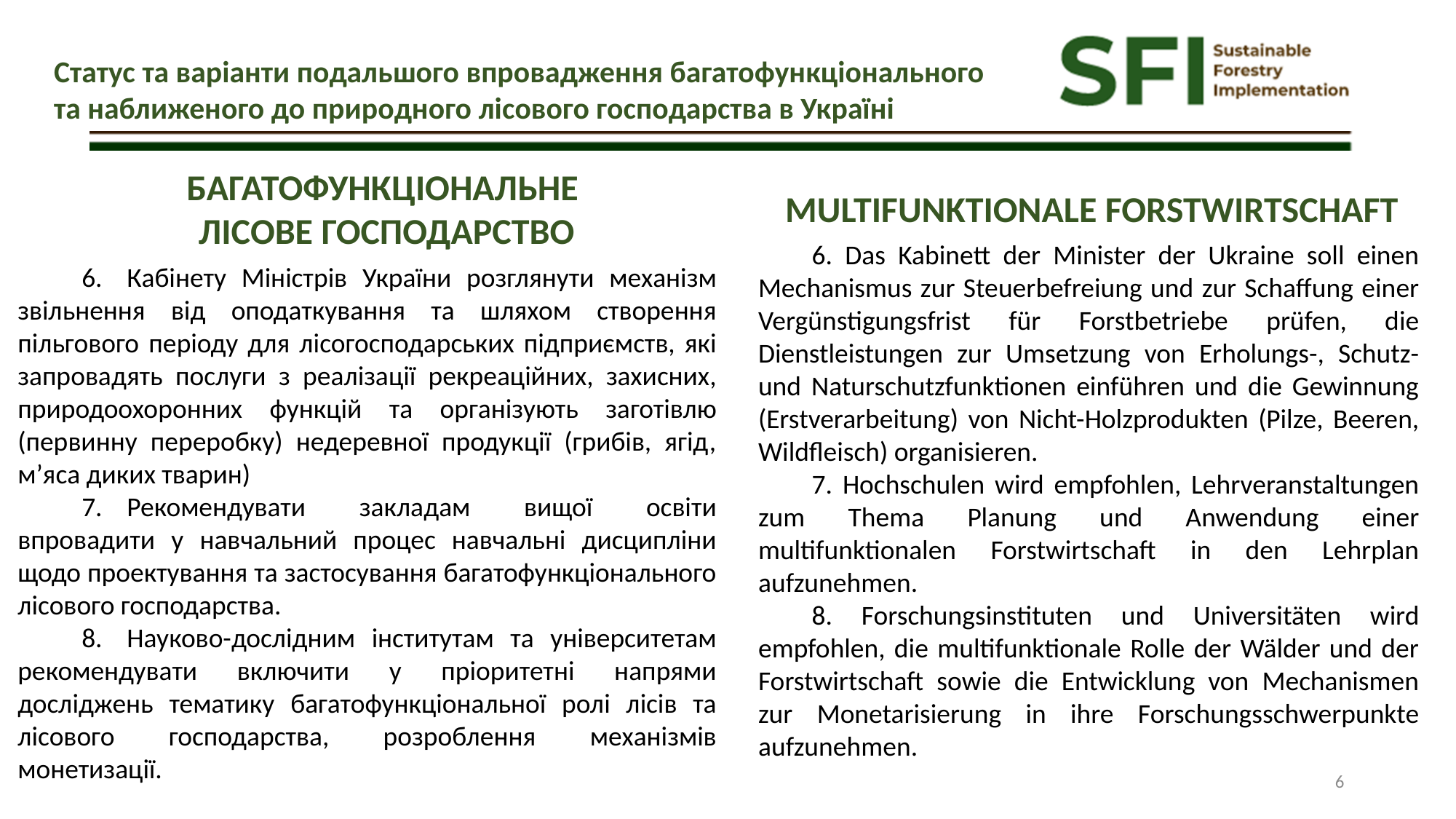

Статус та варіанти подальшого впровадження багатофункціонального та наближеного до природного лісового господарства в Україні

БАГАТОФУНКЦІОНАЛЬНЕ
ЛІСОВЕ ГОСПОДАРСТВО
MULTIFUNKTIONALE FORSTWIRTSCHAFT
6. Das Kabinett der Minister der Ukraine soll einen Mechanismus zur Steuerbefreiung und zur Schaffung einer Vergünstigungsfrist für Forstbetriebe prüfen, die Dienstleistungen zur Umsetzung von Erholungs-, Schutz- und Naturschutzfunktionen einführen und die Gewinnung (Erstverarbeitung) von Nicht-Holzprodukten (Pilze, Beeren, Wildfleisch) organisieren.
7. Hochschulen wird empfohlen, Lehrveranstaltungen zum Thema Planung und Anwendung einer multifunktionalen Forstwirtschaft in den Lehrplan aufzunehmen.
8. Forschungsinstituten und Universitäten wird empfohlen, die multifunktionale Rolle der Wälder und der Forstwirtschaft sowie die Entwicklung von Mechanismen zur Monetarisierung in ihre Forschungsschwerpunkte aufzunehmen.

6.	Кабінету Міністрів України розглянути механізм звільнення від оподаткування та шляхом створення пільгового періоду для лісогосподарських підприємств, які запровадять послуги з реалізації рекреаційних, захисних, природоохоронних функцій та організують заготівлю (первинну переробку) недеревної продукції (грибів, ягід, м’яса диких тварин)
7.	Рекомендувати закладам вищої освіти впровадити у навчальний процес навчальні дисципліни щодо проектування та застосування багатофункціонального лісового господарства.
8.	Науково-дослідним інститутам та університетам рекомендувати включити у пріоритетні напрями досліджень тематику багатофункціональної ролі лісів та лісового господарства, розроблення механізмів монетизації.
6